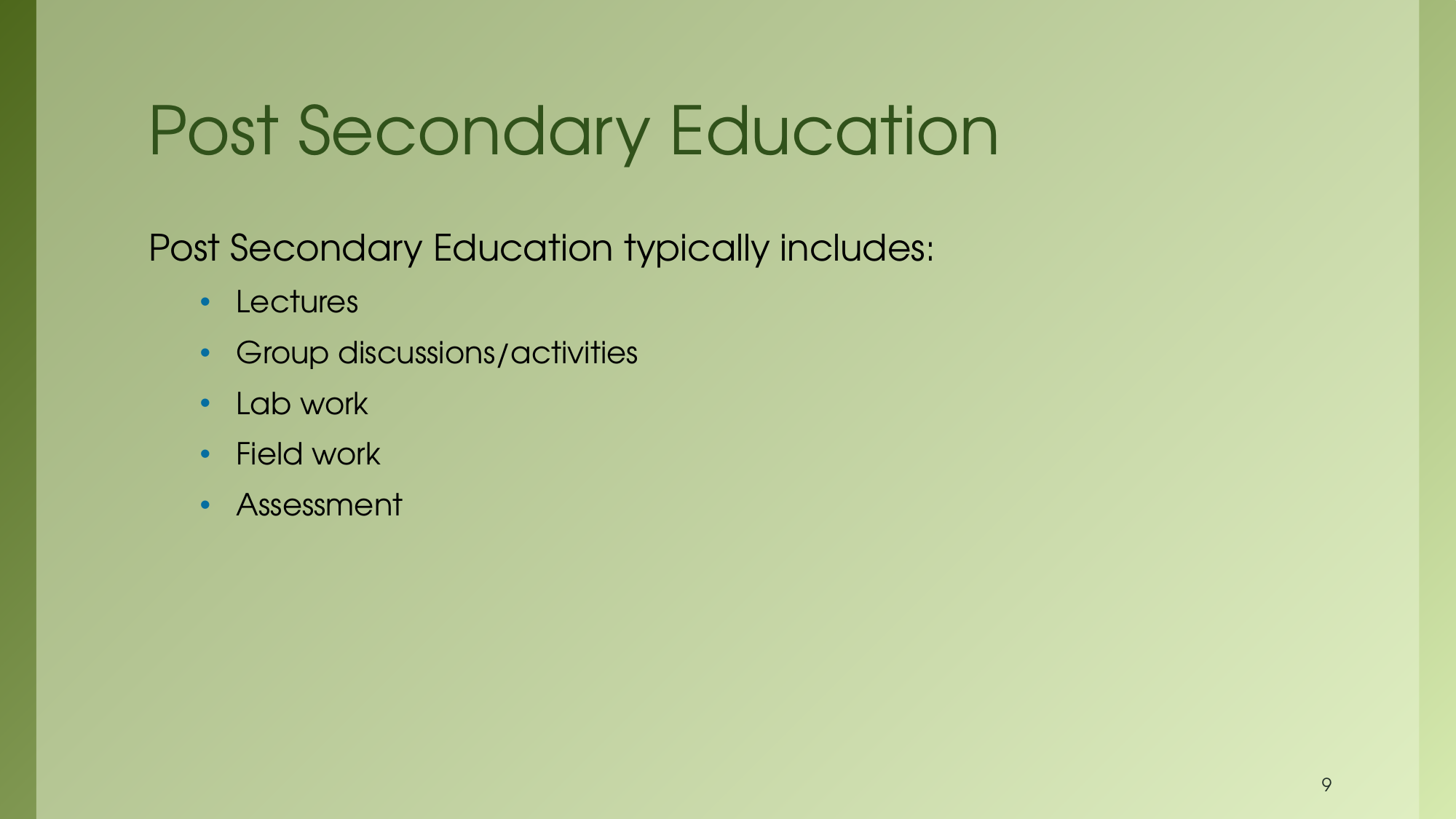

# Post Secondary Education
Post Secondary Education typically includes:
Lectures
Group discussions/activities
Lab work
Field work
Assessment

9